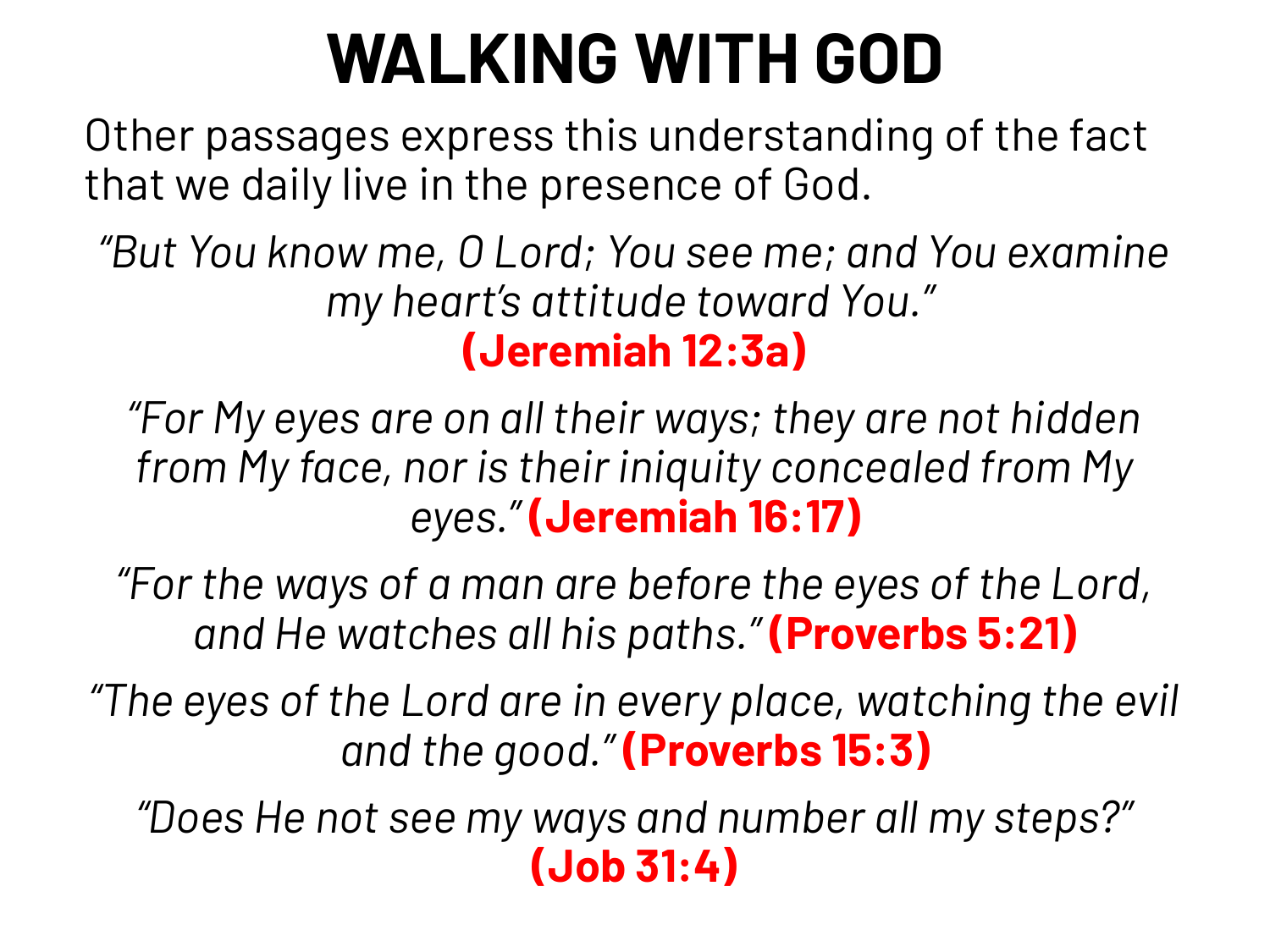

# WALKING WITH GOD
Other passages express this understanding of the fact that we daily live in the presence of God.
“But You know me, O Lord; You see me; and You examine my heart’s attitude toward You.”
(Jeremiah 12:3a)
“For My eyes are on all their ways; they are not hidden from My face, nor is their iniquity concealed from My eyes.” (Jeremiah 16:17)
“For the ways of a man are before the eyes of the Lord, and He watches all his paths.” (Proverbs 5:21)
“The eyes of the Lord are in every place, watching the evil and the good.” (Proverbs 15:3)
“Does He not see my ways and number all my steps?”
(Job 31:4)